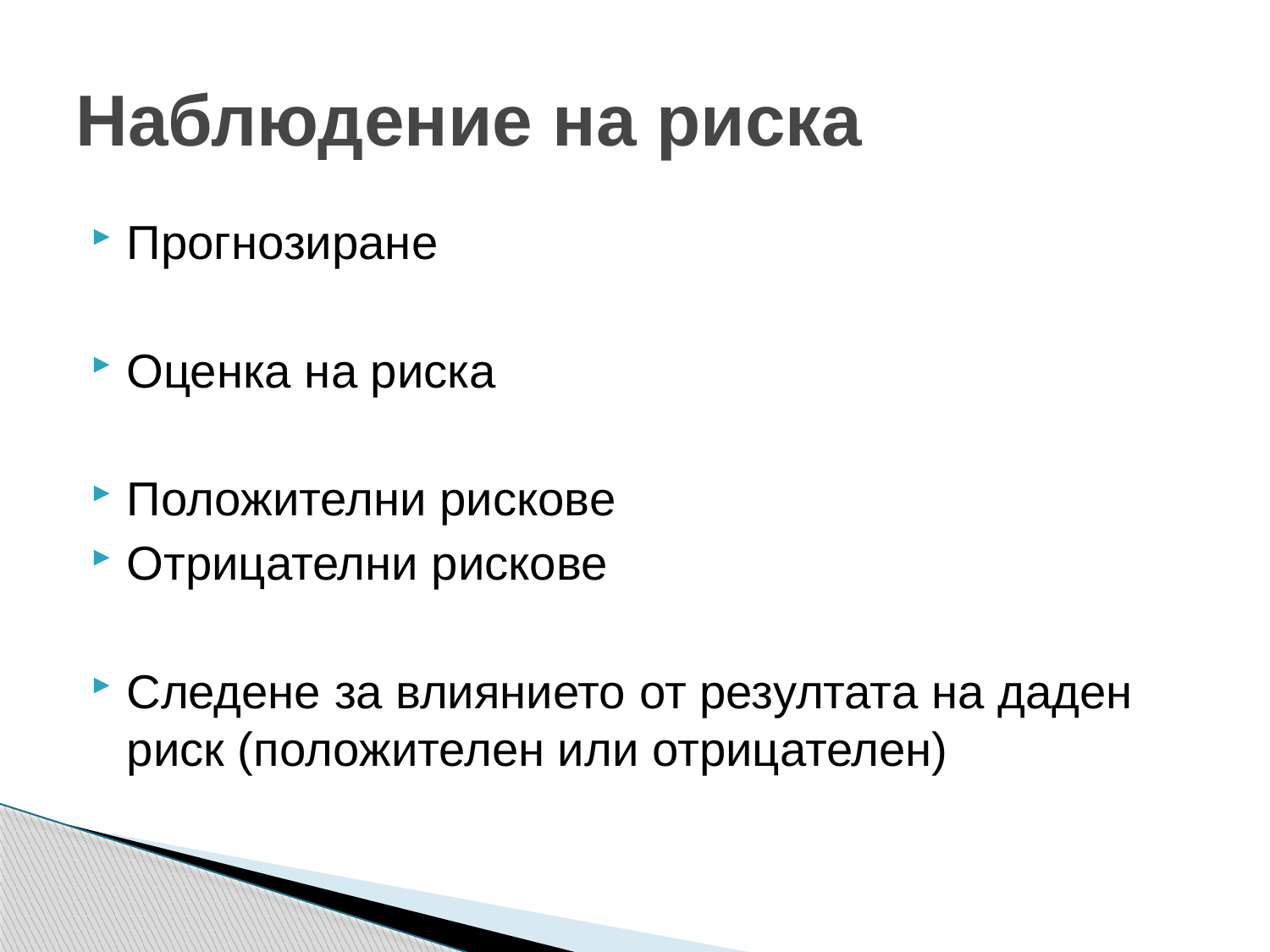

# Наблюдение на риска
Прогнозиране

Оценка на риска

Положителни рискове
Отрицателни рискове

Следене за влиянието от резултата на даден риск (положителен или отрицателен)